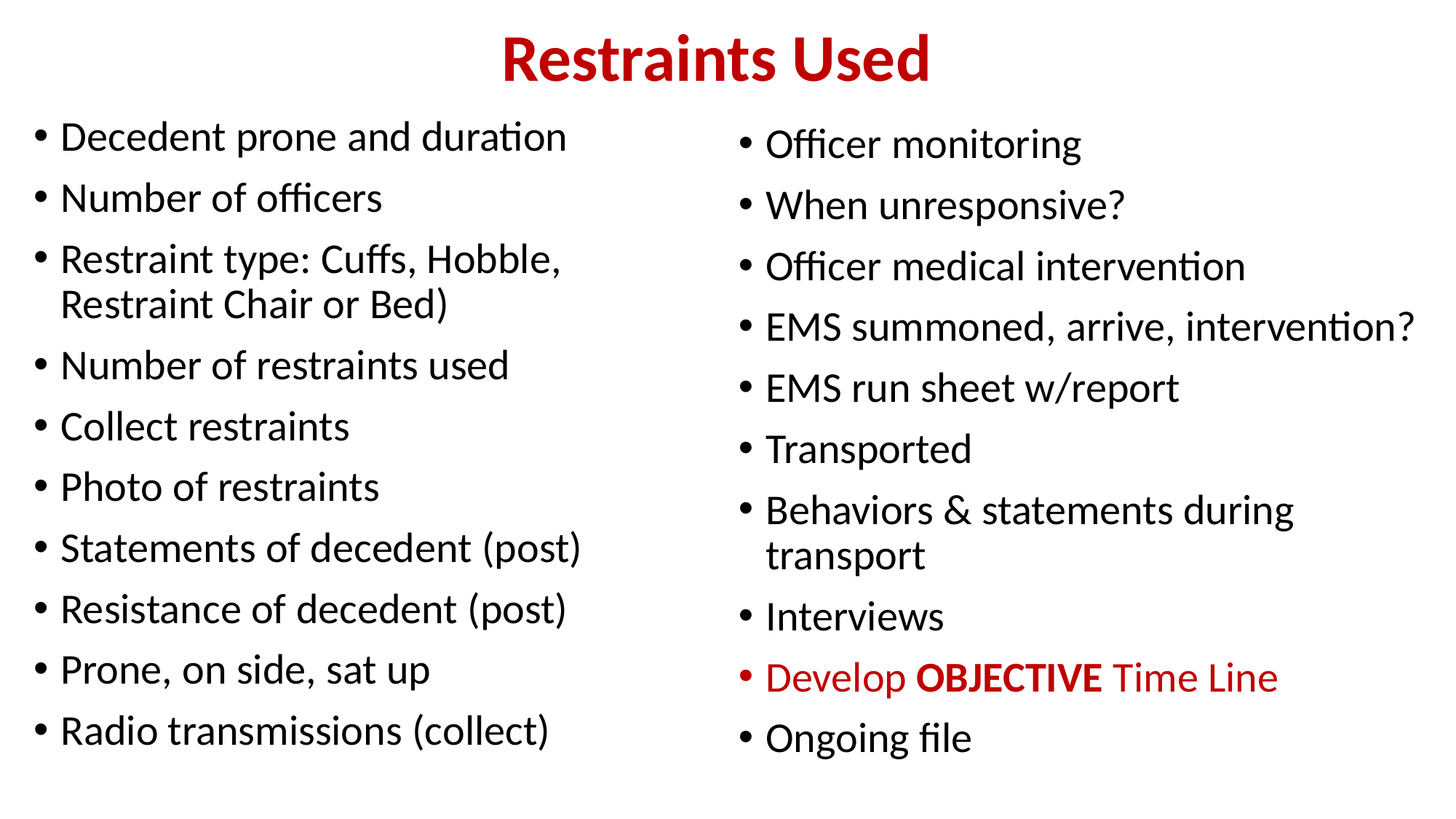

# Restraints Used
Decedent prone and duration
Number of officers
Restraint type: Cuffs, Hobble, Restraint Chair or Bed)
Number of restraints used
Collect restraints
Photo of restraints
Statements of decedent (post)
Resistance of decedent (post)
Prone, on side, sat up
Radio transmissions (collect)

Officer monitoring
When unresponsive?
Officer medical intervention
EMS summoned, arrive, intervention?
EMS run sheet w/report
Transported
Behaviors & statements during transport
Interviews
Develop OBJECTIVE Time Line
Ongoing file